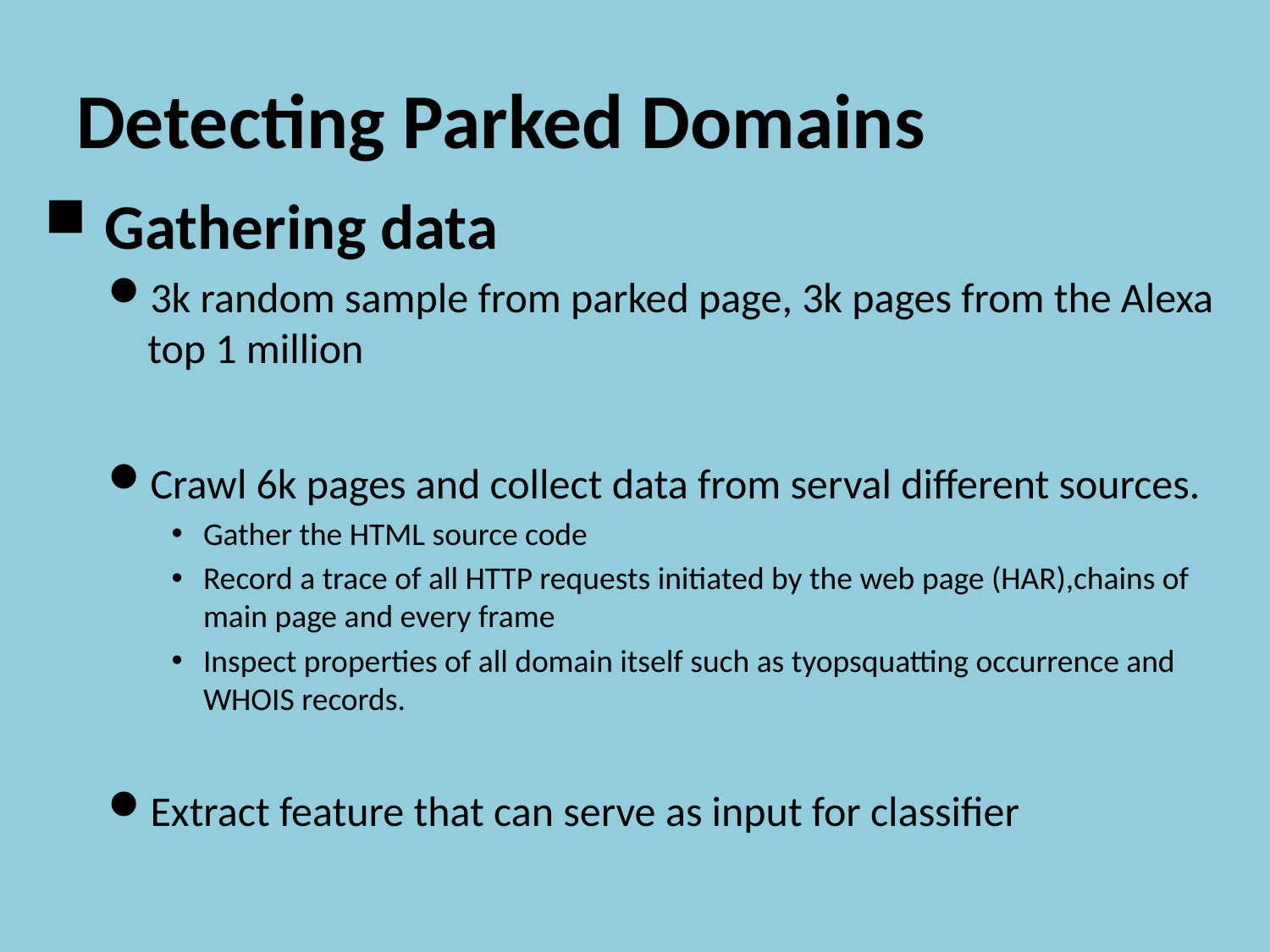

# Detecting Parked Domains
 Gathering data
3k random sample from parked page, 3k pages from the Alexa top 1 million

Crawl 6k pages and collect data from serval different sources.
Gather the HTML source code
Record a trace of all HTTP requests initiated by the web page (HAR),chains of main page and every frame
Inspect properties of all domain itself such as tyopsquatting occurrence and WHOIS records.

Extract feature that can serve as input for classifier